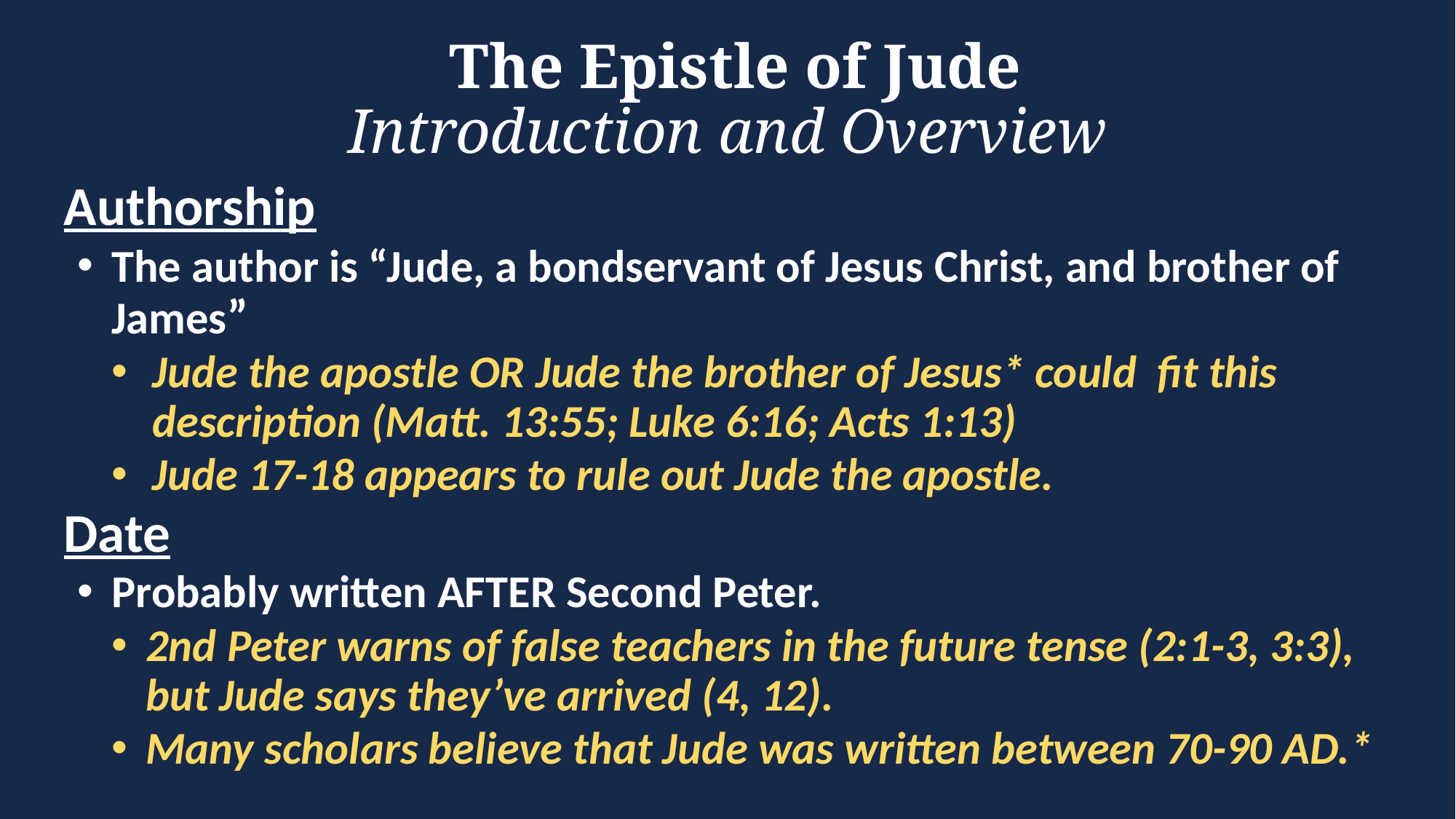

# The Epistle of Jude Introduction and Overview
Authorship
The author is “Jude, a bondservant of Jesus Christ, and brother of James”
Jude the apostle OR Jude the brother of Jesus* could  fit this description (Matt. 13:55; Luke 6:16; Acts 1:13)
Jude 17-18 appears to rule out Jude the apostle.
Date
Probably written AFTER Second Peter.
2nd Peter warns of false teachers in the future tense (2:1-3, 3:3), but Jude says they’ve arrived (4, 12).
Many scholars believe that Jude was written between 70-90 AD.*